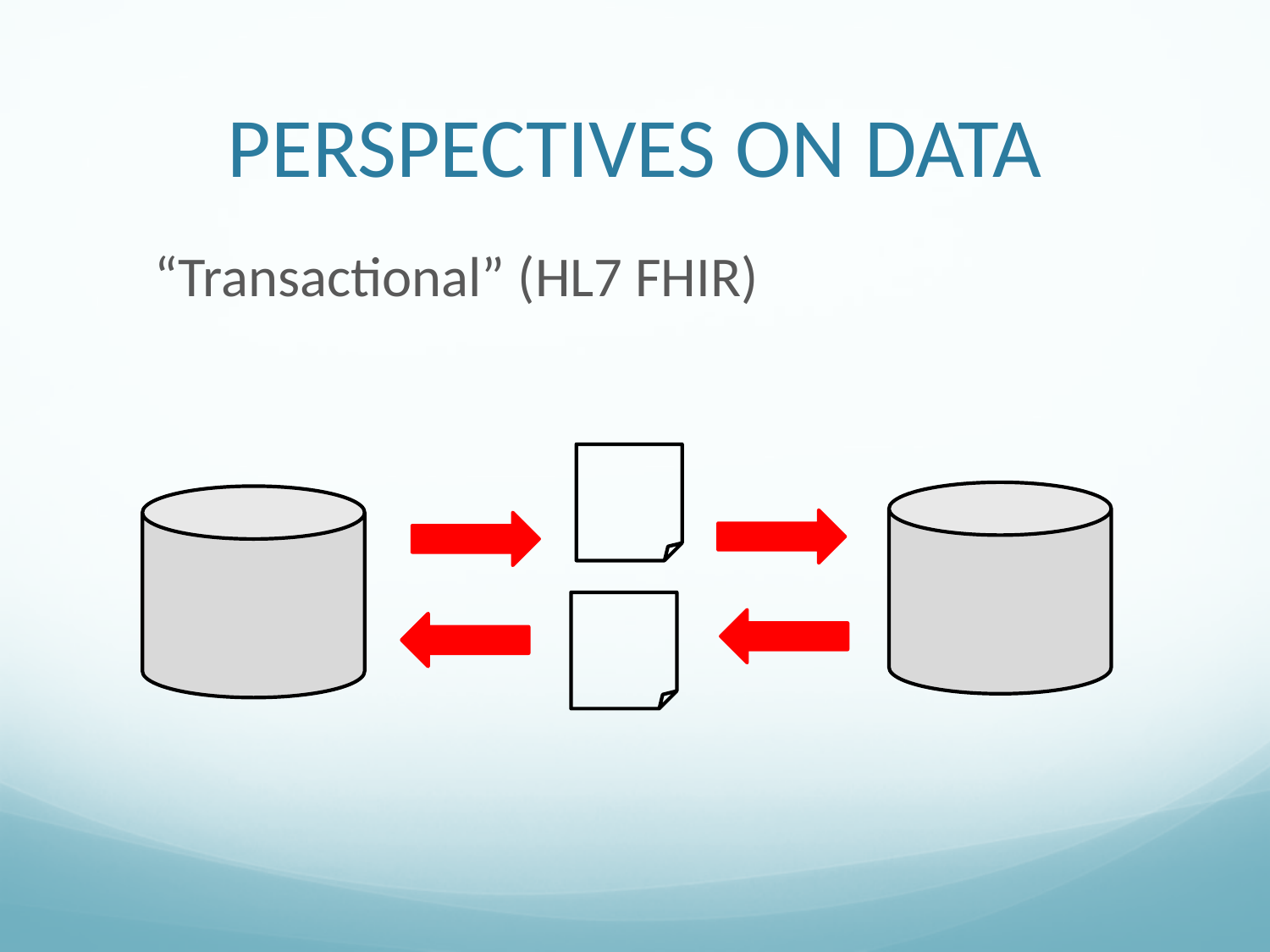

# Perspectives on Data
“Transactional” (HL7 FHIR)